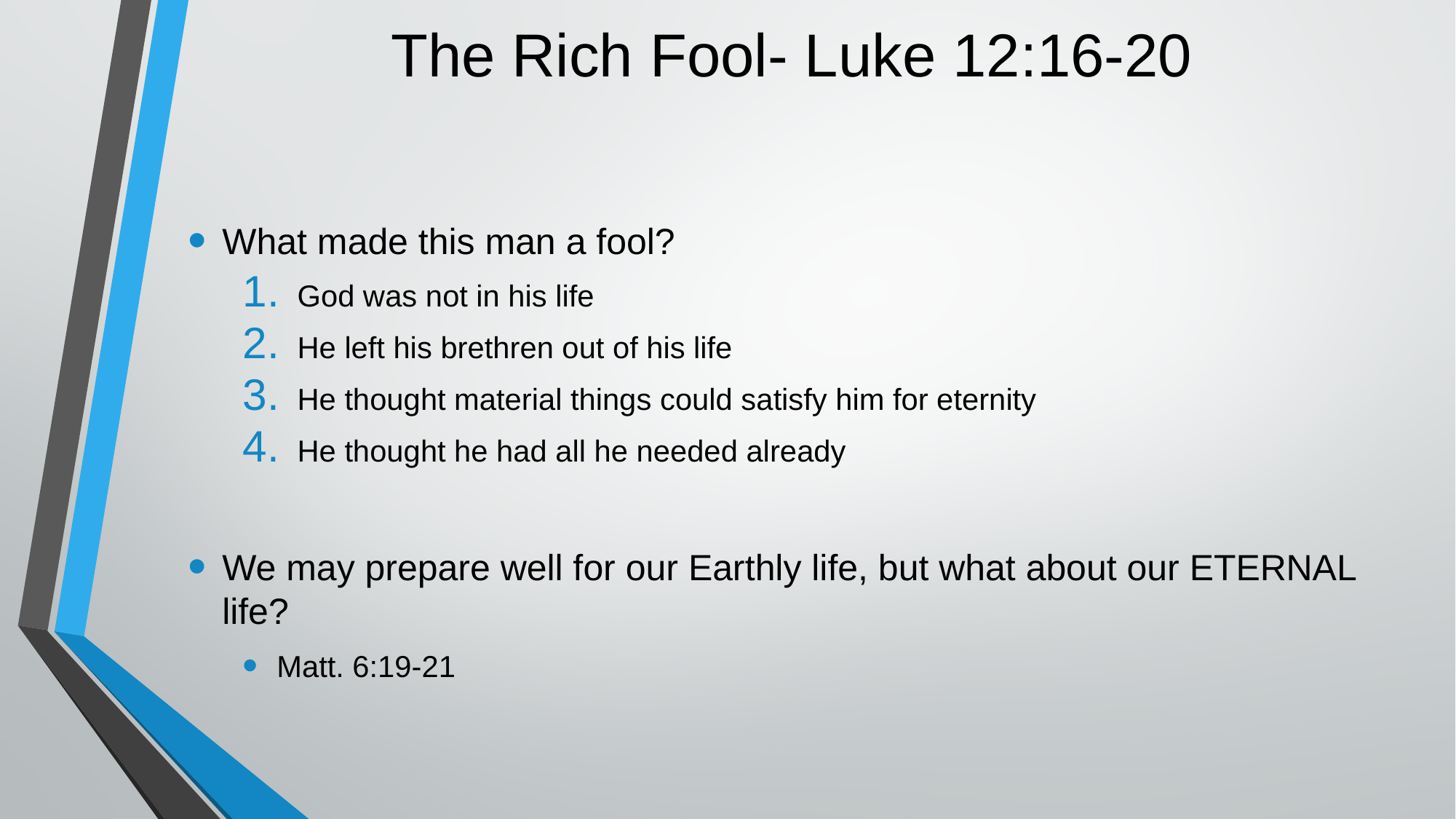

# The Rich Fool- Luke 12:16-20
What made this man a fool?
God was not in his life
He left his brethren out of his life
He thought material things could satisfy him for eternity
He thought he had all he needed already

We may prepare well for our Earthly life, but what about our ETERNAL life?
Matt. 6:19-21